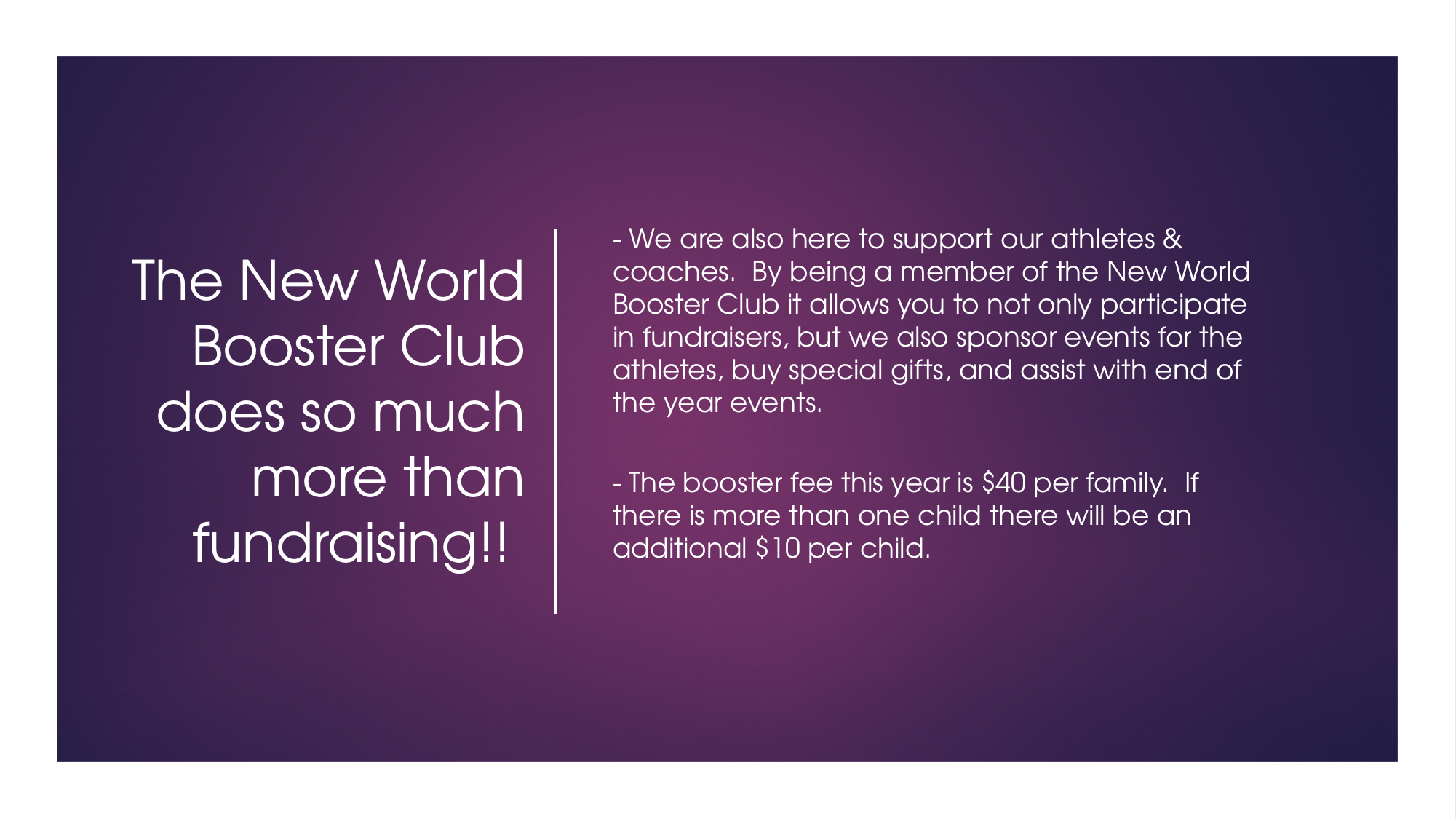

- We are also here to support our athletes & coaches.  By being a member of the New World Booster Club it allows you to not only participate in fundraisers, but we also sponsor events for the athletes, buy special gifts, and assist with end of the year events.
- The booster fee this year is $40 per family.  If there is more than one child there will be an additional $10 per child.

# The New World Booster Club does so much more than fundraising!!